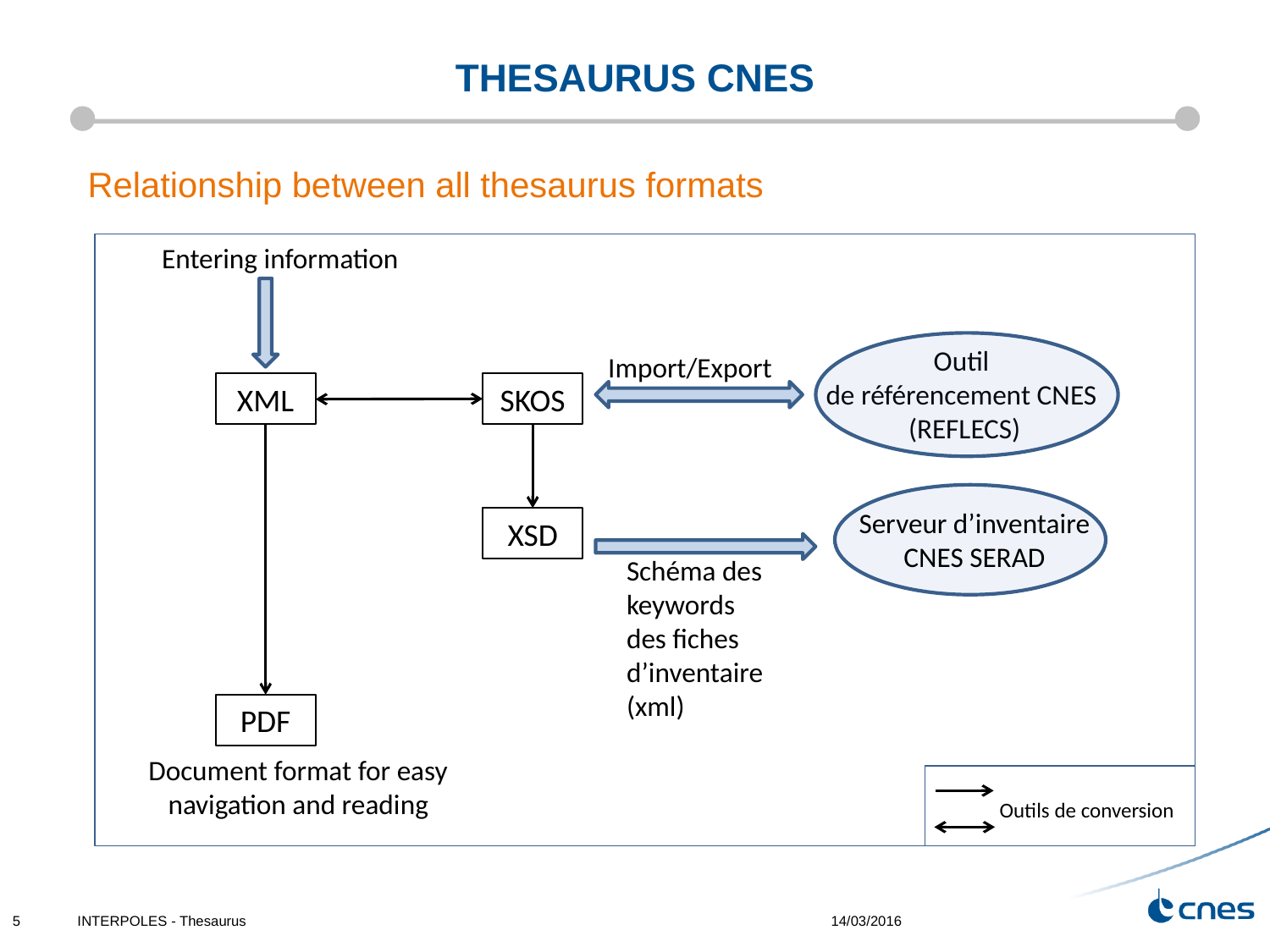

# THESAURUS CNES
Relationship between all thesaurus formats

Entering information

Outil
de référencement CNES
(REFLECS)
Import/Export
XML
SKOS

Serveur d’inventaire CNES SERAD
XSD

Schéma des keywords des fiches d’inventaire (xml)
PDF
Document format for easy navigation and reading

Outils de conversion
5
INTERPOLES - Thesaurus

14/03/2016